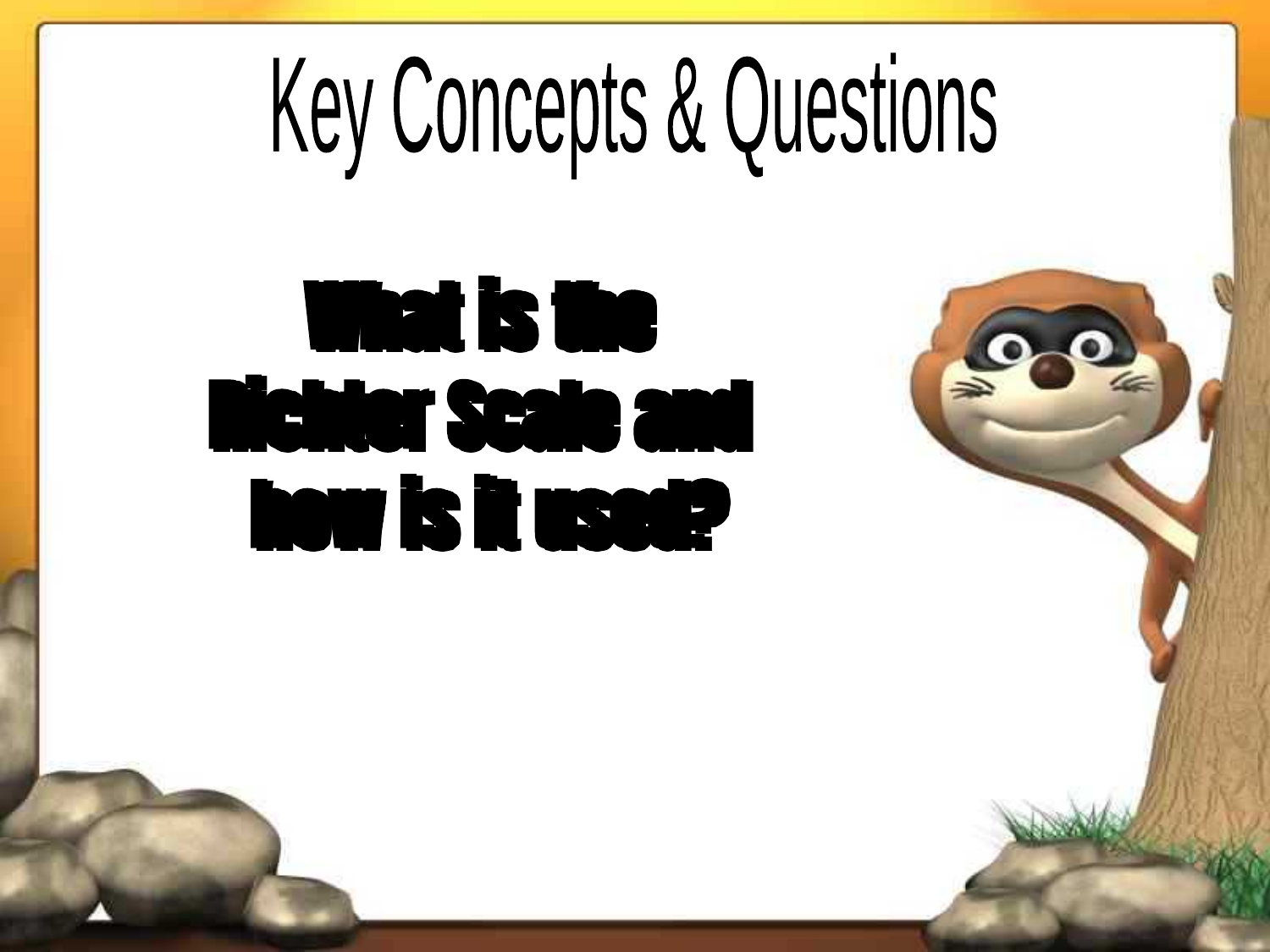

Key Concepts & Questions
What is the
Richter Scale and
how is it used?